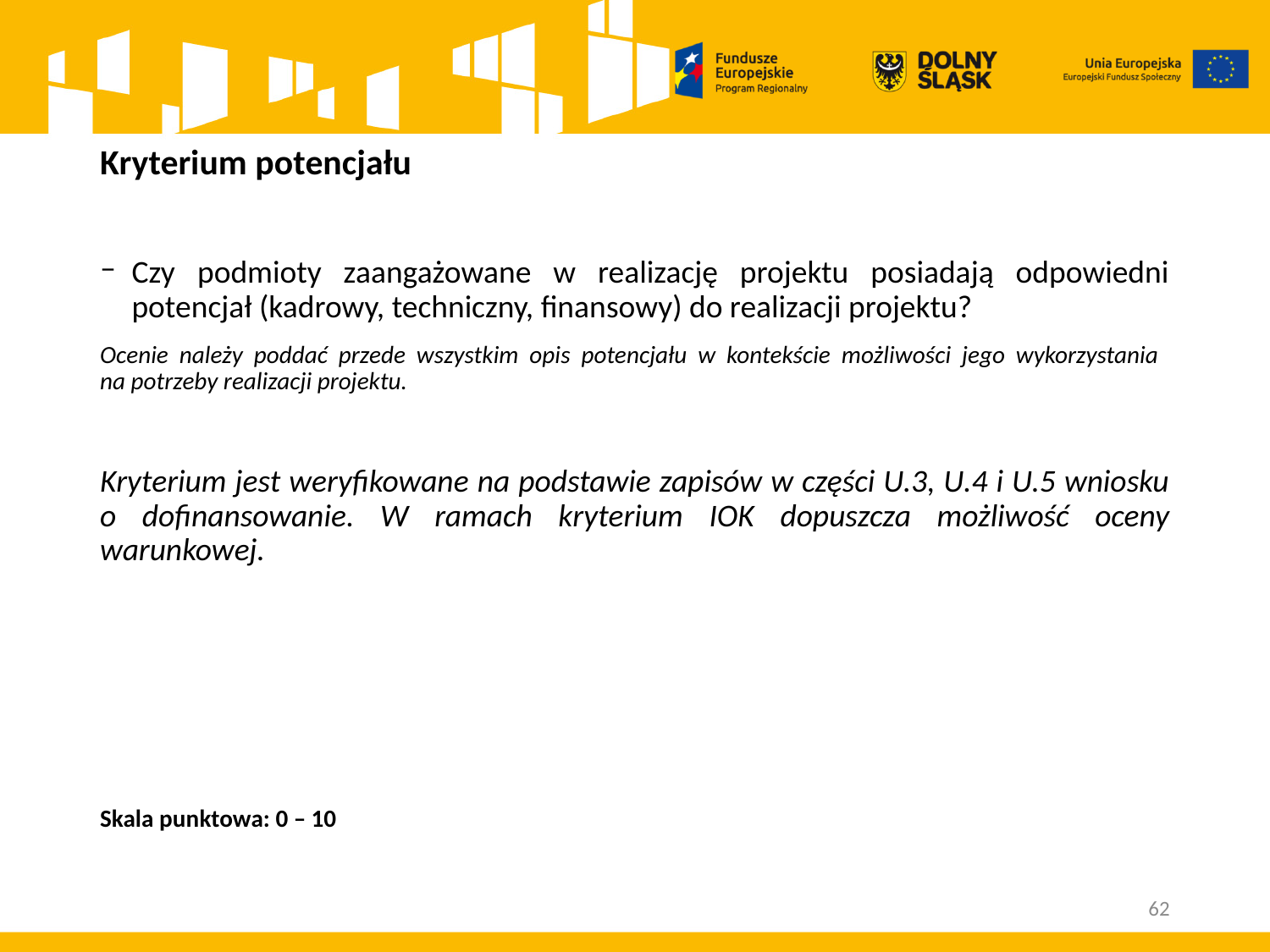

# Kryterium potencjału

Czy podmioty zaangażowane w realizację projektu posiadają odpowiedni potencjał (kadrowy, techniczny, finansowy) do realizacji projektu?
Ocenie należy poddać przede wszystkim opis potencjału w kontekście możliwości jego wykorzystania
na potrzeby realizacji projektu.

Kryterium jest weryfikowane na podstawie zapisów w części U.3, U.4 i U.5 wniosku o dofinansowanie. W ramach kryterium IOK dopuszcza możliwość oceny warunkowej.

Skala punktowa: 0 – 10

62